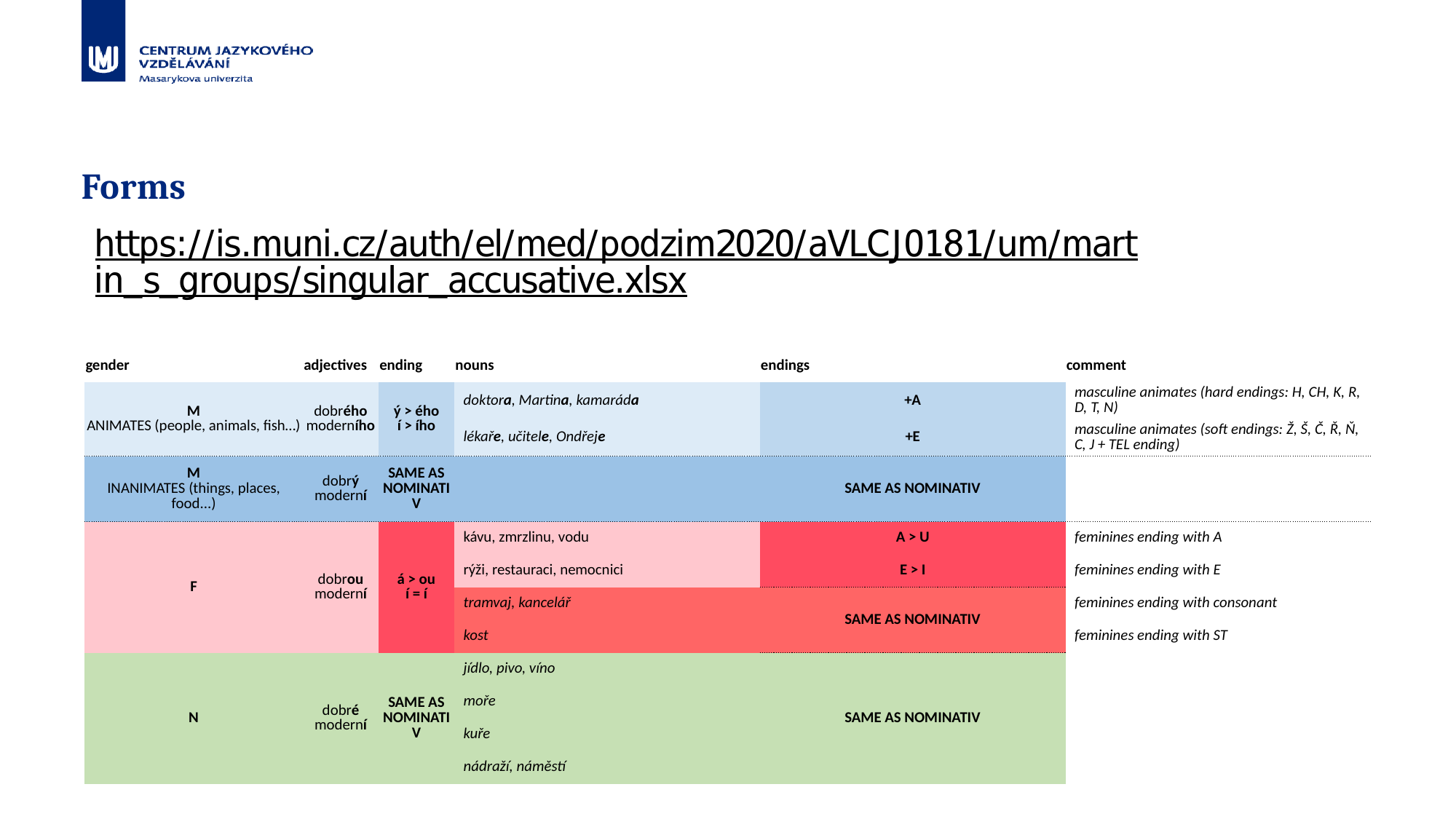

# Forms
https://is.muni.cz/auth/el/med/podzim2020/aVLCJ0181/um/martin_s_groups/singular_accusative.xlsx
| gender | adjectives | ending | nouns | endings | comment |
| --- | --- | --- | --- | --- | --- |
| M ANIMATES (people, animals, fish…) | dobrého moderního | ý > ého í > ího | doktora, Martina, kamaráda | +A | masculine animates (hard endings: H, CH, K, R, D, T, N) |
|  |  |  | lékaře, učitele, Ondřeje | +E | masculine animates (soft endings: Ž, Š, Č, Ř, Ň, C, J + TEL ending) |
| M INANIMATES (things, places, food...) | dobrý moderní | SAME AS NOMINATIV |  | SAME AS NOMINATIV |  |
|  |  |  |  |  |  |
| F | dobrou moderní | á > ou í = í | kávu, zmrzlinu, vodu | A > U | feminines ending with A |
|  |  |  | rýži, restauraci, nemocnici | E > I | feminines ending with E |
|  |  |  | tramvaj, kancelář | SAME AS NOMINATIV | feminines ending with consonant |
|  |  |  | kost |  | feminines ending with ST |
| N | dobré moderní | SAME AS NOMINATIV | jídlo, pivo, víno | SAME AS NOMINATIV |  |
|  |  |  | moře |  |  |
|  |  |  | kuře |  |  |
|  |  |  | nádraží, náměstí |  |  |